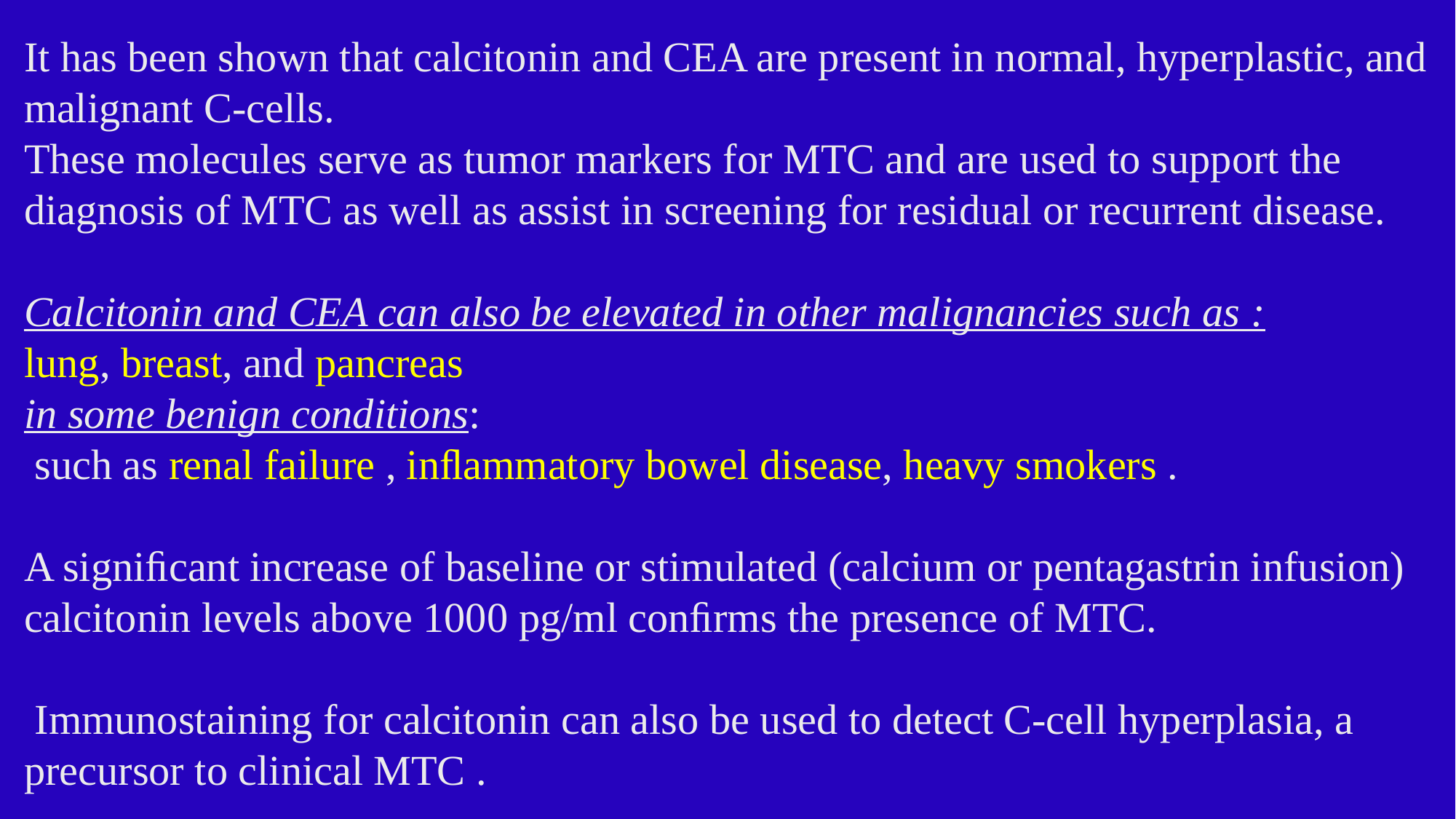

# It has been shown that calcitonin and CEA are present in normal, hyperplastic, and malignant C-cells. These molecules serve as tumor markers for MTC and are used to support the diagnosis of MTC as well as assist in screening for residual or recurrent disease. Calcitonin and CEA can also be elevated in other malignancies such as : lung, breast, and pancreas in some benign conditions: such as renal failure , inﬂammatory bowel disease, heavy smokers . A signiﬁcant increase of baseline or stimulated (calcium or pentagastrin infusion) calcitonin levels above 1000 pg/ml conﬁrms the presence of MTC. Immunostaining for calcitonin can also be used to detect C-cell hyperplasia, a precursor to clinical MTC .